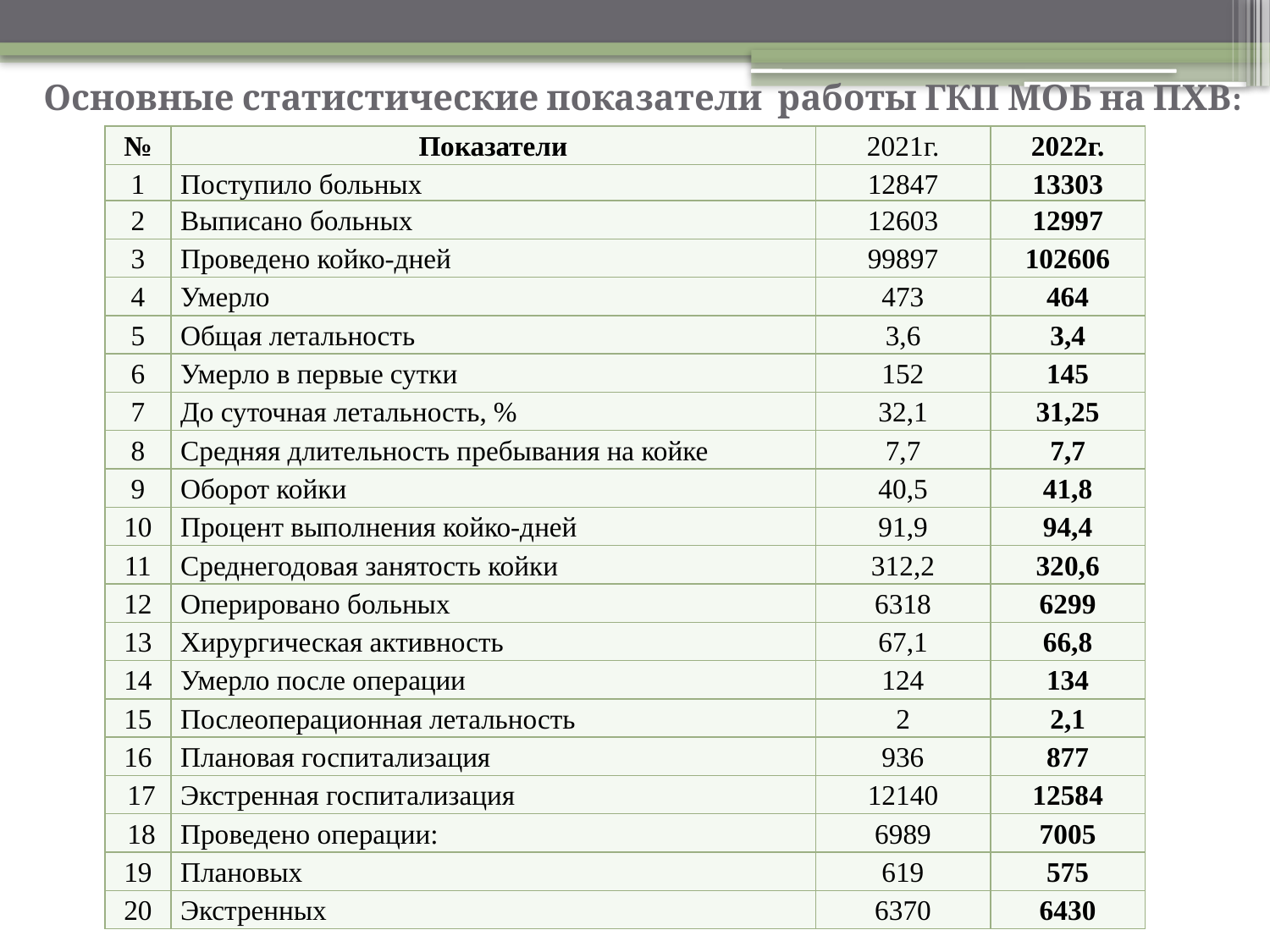

# Основные статистические показатели  работы ГКП МОБ на ПХВ:
| № | Показатели | 2021г. | 2022г. |
| --- | --- | --- | --- |
| 1 | Поступило больных | 12847 | 13303 |
| 2 | Выписано больных | 12603 | 12997 |
| 3 | Проведено койко-дней | 99897 | 102606 |
| 4 | Умерло | 473 | 464 |
| 5 | Общая летальность | 3,6 | 3,4 |
| 6 | Умерло в первые сутки | 152 | 145 |
| 7 | До суточная летальность, % | 32,1 | 31,25 |
| 8 | Средняя длительность пребывания на койке | 7,7 | 7,7 |
| 9 | Оборот койки | 40,5 | 41,8 |
| 10 | Процент выполнения койко-дней | 91,9 | 94,4 |
| 11 | Среднегодовая занятость койки | 312,2 | 320,6 |
| 12 | Оперировано больных | 6318 | 6299 |
| 13 | Хирургическая активность | 67,1 | 66,8 |
| 14 | Умерло после операции | 124 | 134 |
| 15 | Послеоперационная летальность | 2 | 2,1 |
| 16 | Плановая госпитализация | 936 | 877 |
| 17 | Экстренная госпитализация | 12140 | 12584 |
| 18 | Проведено операции: | 6989 | 7005 |
| 19 | Плановых | 619 | 575 |
| 20 | Экстренных | 6370 | 6430 |